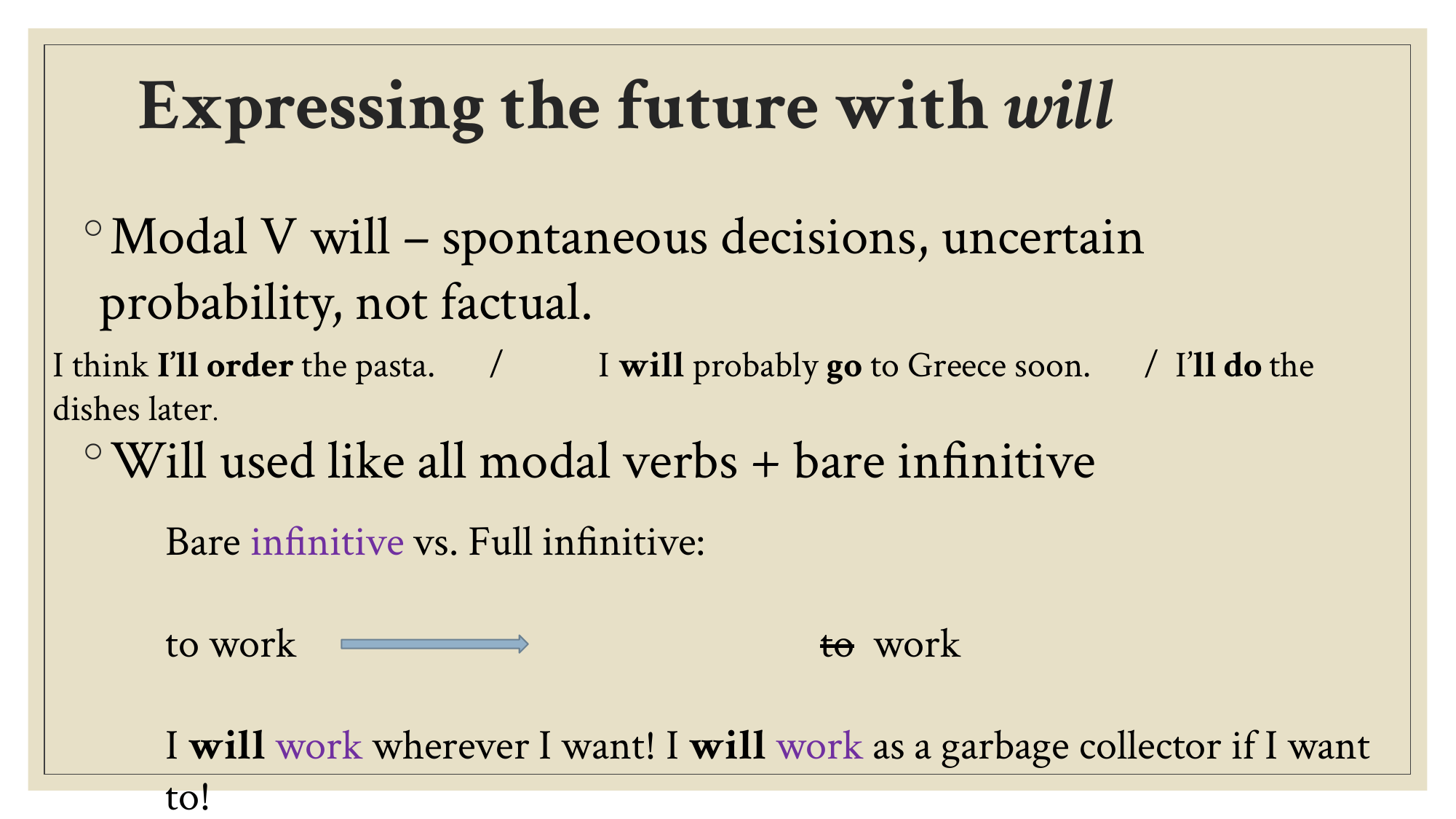

# Expressing the future with will
Modal V will – spontaneous decisions, uncertain probability, not factual.

Will used like all modal verbs + bare infinitive
I think I’ll order the pasta.	/	I will probably go to Greece soon.	/  I’ll do the dishes later.
Bare infinitive vs. Full infinitive:
to work					to  work
I will work wherever I want! I will work as a garbage collector if I want to!